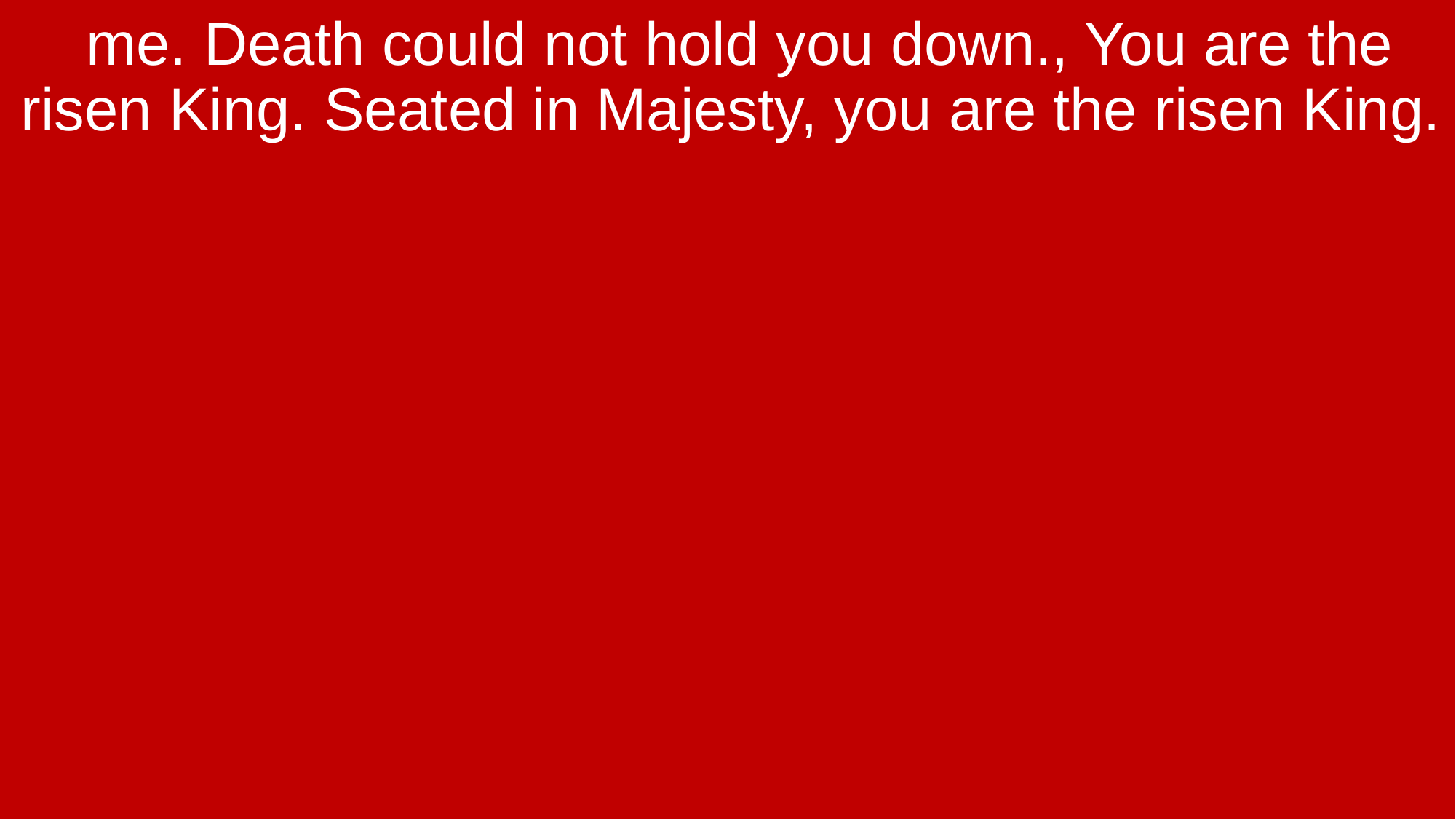

me. Death could not hold you down., You are the risen King. Seated in Majesty, you are the risen King.